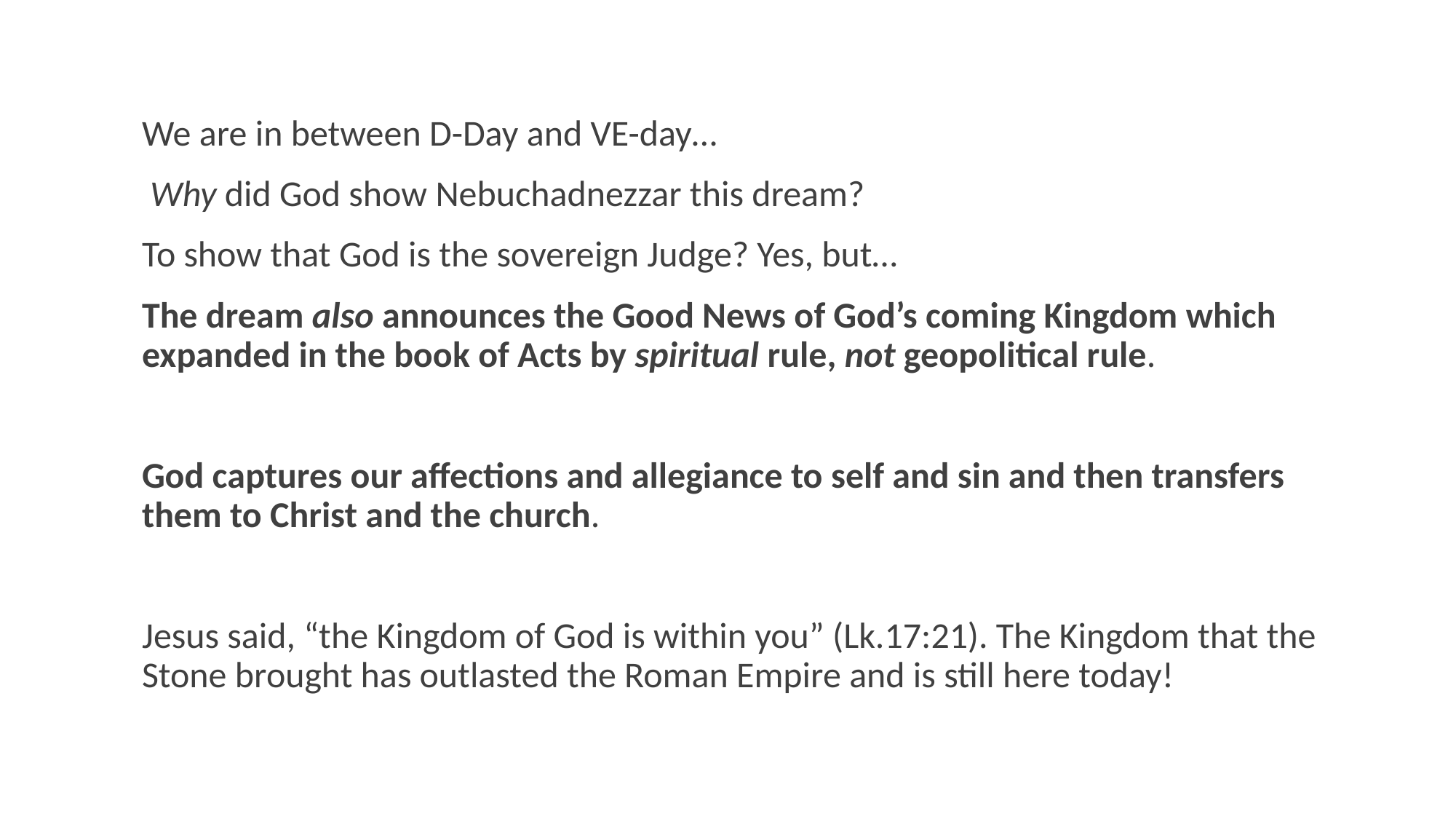

We are in between D-Day and VE-day…
 Why did God show Nebuchadnezzar this dream?
To show that God is the sovereign Judge? Yes, but…
The dream also announces the Good News of God’s coming Kingdom which expanded in the book of Acts by spiritual rule, not geopolitical rule.

God captures our affections and allegiance to self and sin and then transfers them to Christ and the church.

Jesus said, “the Kingdom of God is within you” (Lk.17:21). The Kingdom that the Stone brought has outlasted the Roman Empire and is still here today!